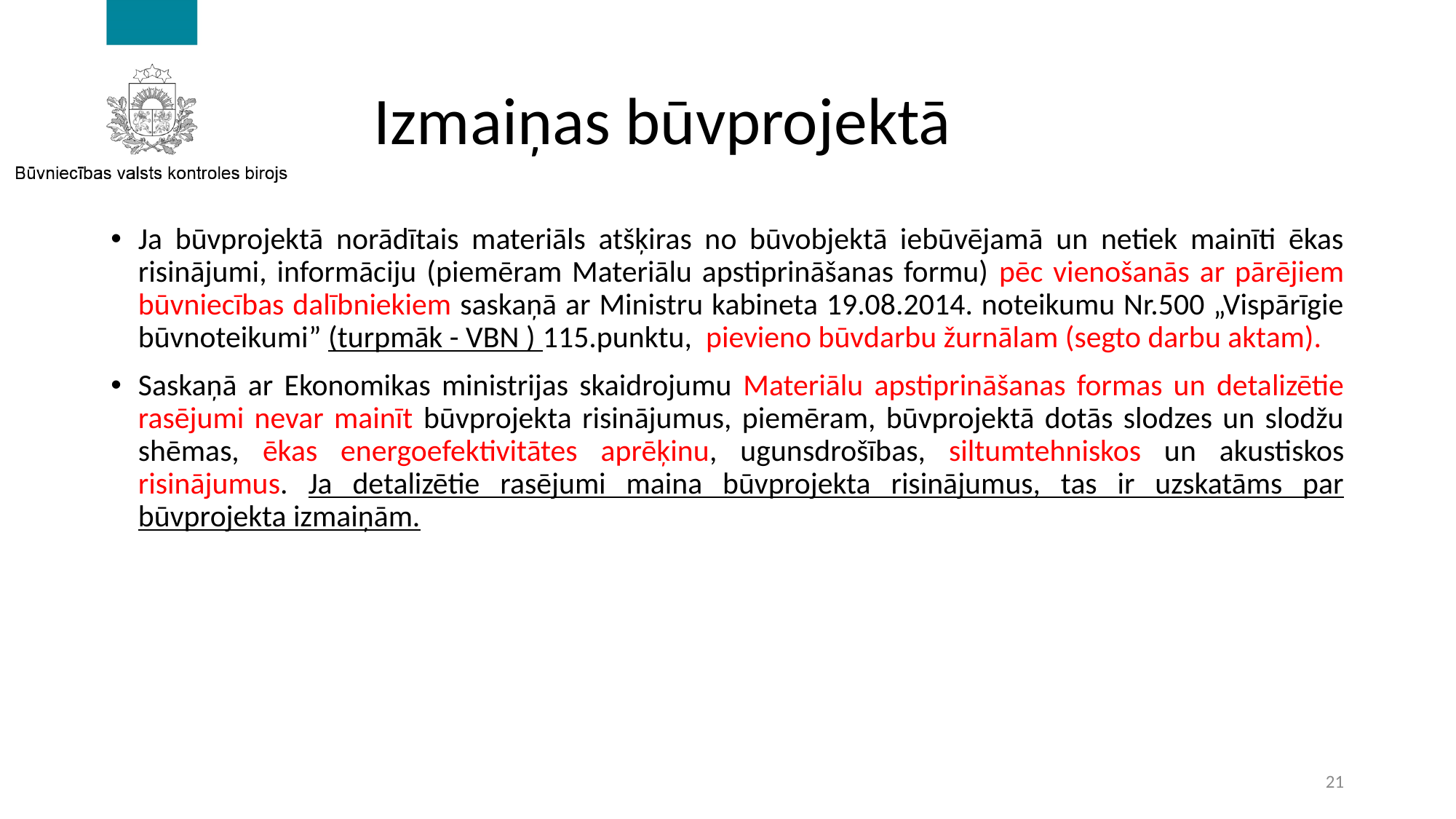

# Izmaiņas būvprojektā
Ja būvprojektā norādītais materiāls atšķiras no būvobjektā iebūvējamā un netiek mainīti ēkas risinājumi, informāciju (piemēram Materiālu apstiprināšanas formu) pēc vienošanās ar pārējiem būvniecības dalībniekiem saskaņā ar Ministru kabineta 19.08.2014. noteikumu Nr.500 „Vispārīgie būvnoteikumi” (turpmāk - VBN ) 115.punktu,  pievieno būvdarbu žurnālam (segto darbu aktam).
Saskaņā ar Ekonomikas ministrijas skaidrojumu Materiālu apstiprināšanas formas un detalizētie rasējumi nevar mainīt būvprojekta risinājumus, piemēram, būvprojektā dotās slodzes un slodžu shēmas, ēkas energoefektivitātes aprēķinu, ugunsdrošības, siltumtehniskos un akustiskos risinājumus. Ja detalizētie rasējumi maina būvprojekta risinājumus, tas ir uzskatāms par būvprojekta izmaiņām.